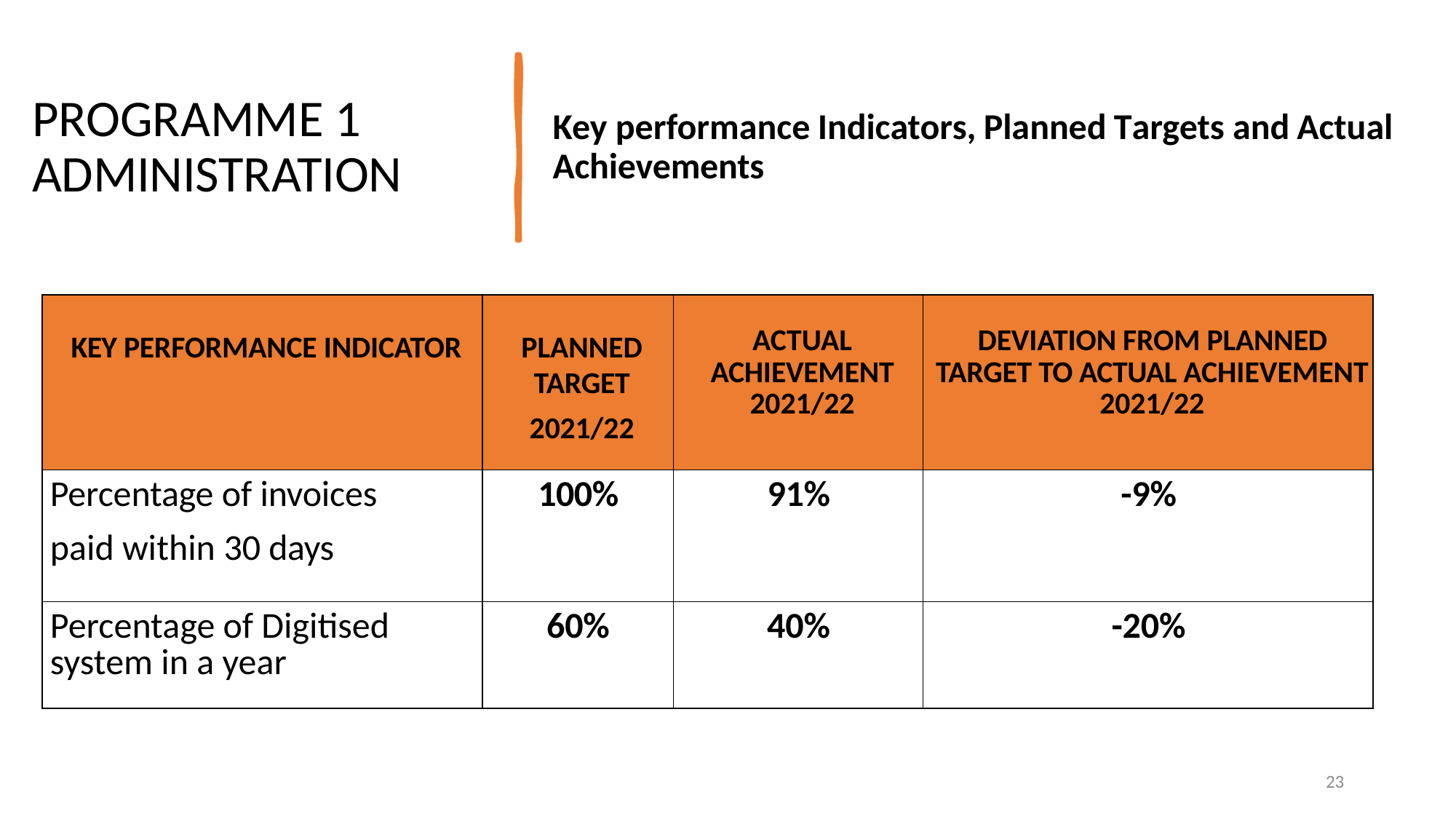

# PROGRAMME 1 ADMINISTRATION
Key performance Indicators, Planned Targets and Actual Achievements

| KEY PERFORMANCE INDICATOR | PLANNED TARGET 2021/22 | ACTUAL ACHIEVEMENT 2021/22 | DEVIATION FROM PLANNED TARGET TO ACTUAL ACHIEVEMENT 2021/22 |
| --- | --- | --- | --- |
| Percentage of invoices paid within 30 days | 100% | 91% | -9% |
| Percentage of Digitised system in a year | 60% | 40% | -20% |
23